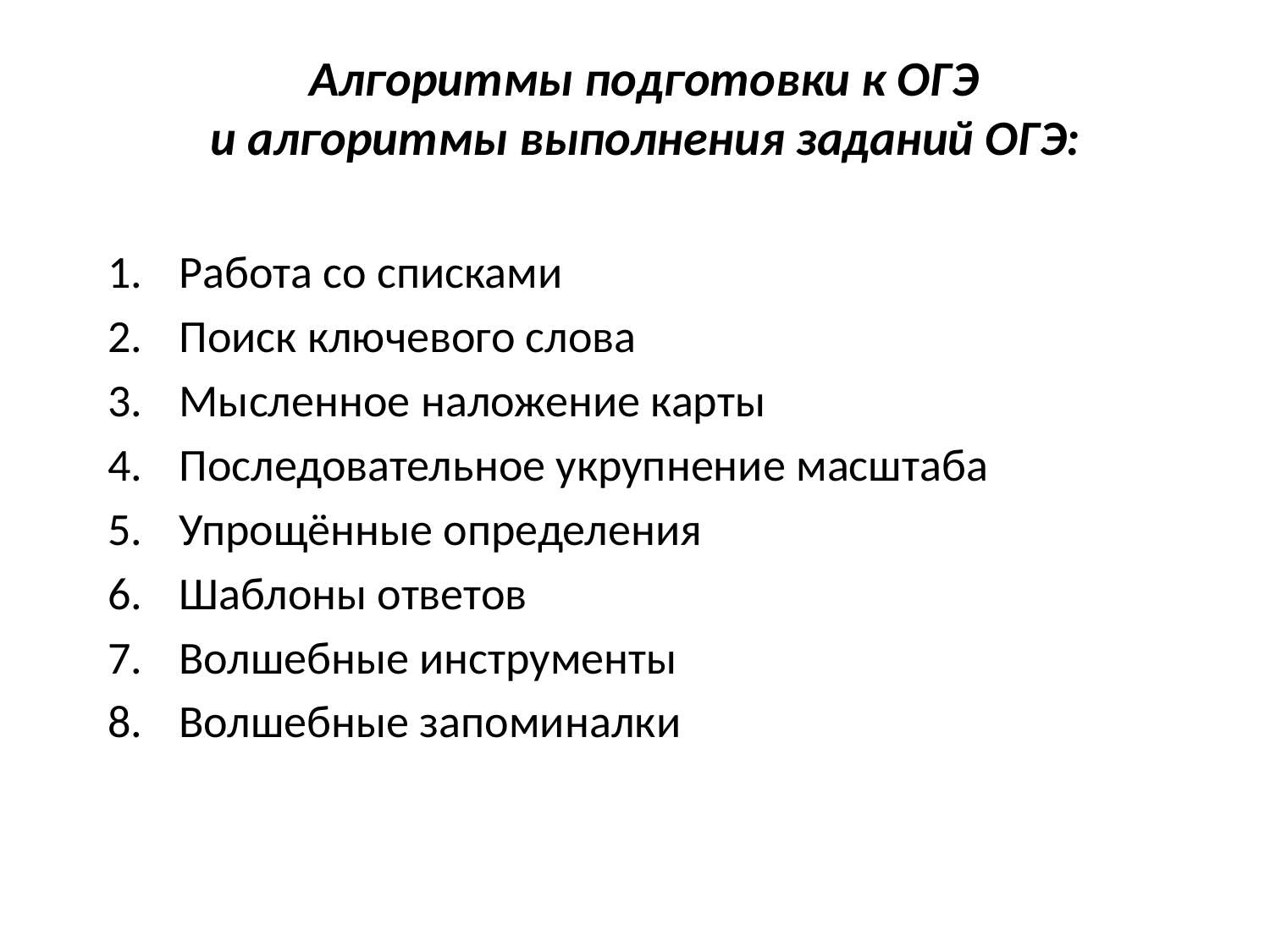

# Алгоритмы подготовки к ОГЭ и алгоритмы выполнения заданий ОГЭ:

Работа со списками
Поиск ключевого слова
Мысленное наложение карты
Последовательное укрупнение масштаба
Упрощённые определения
Шаблоны ответов
Волшебные инструменты
Волшебные запоминалки